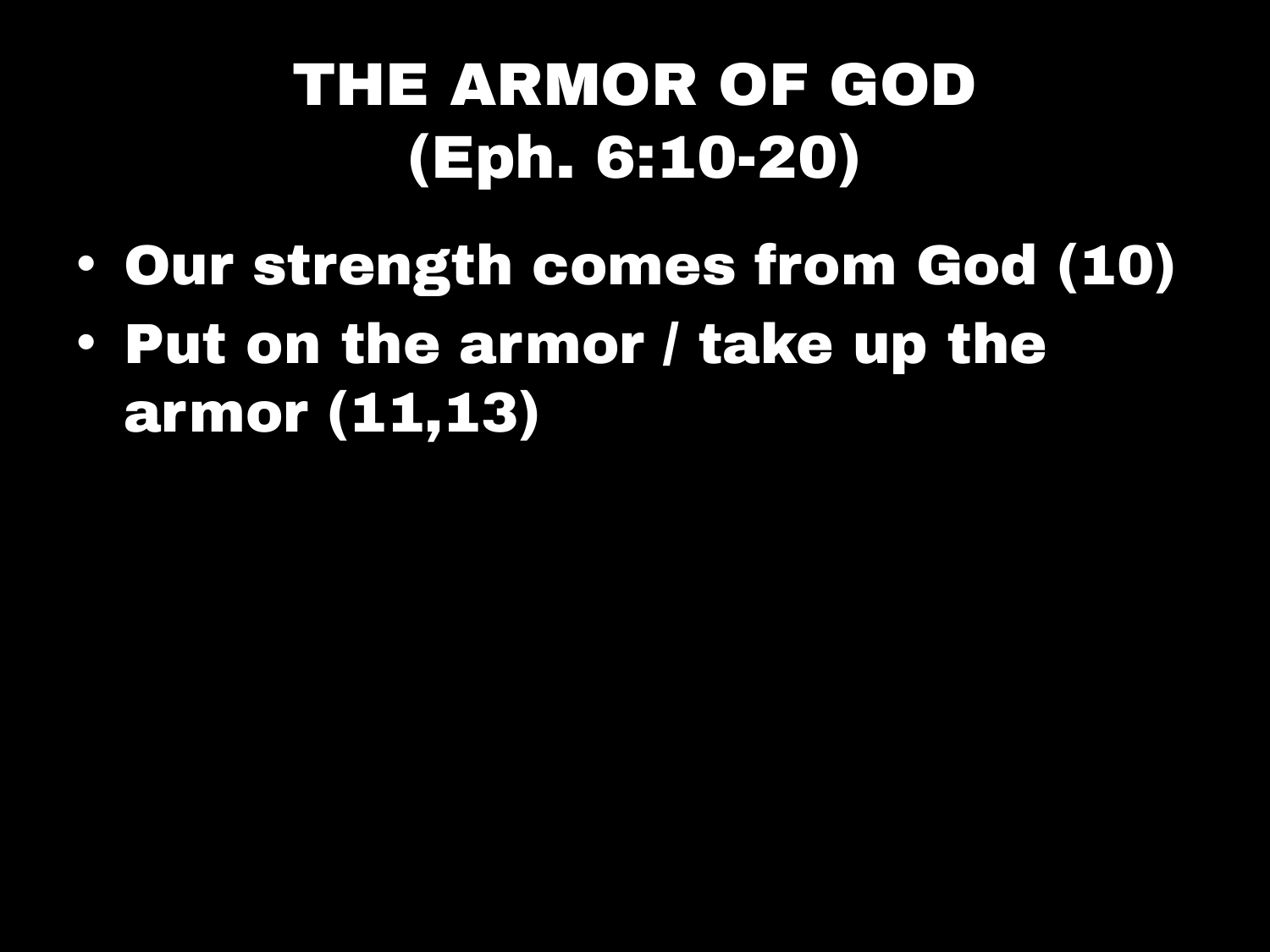

# THE ARMOR OF GOD (Eph. 6:10-20)
Our strength comes from God (10)
Put on the armor / take up the armor (11,13)